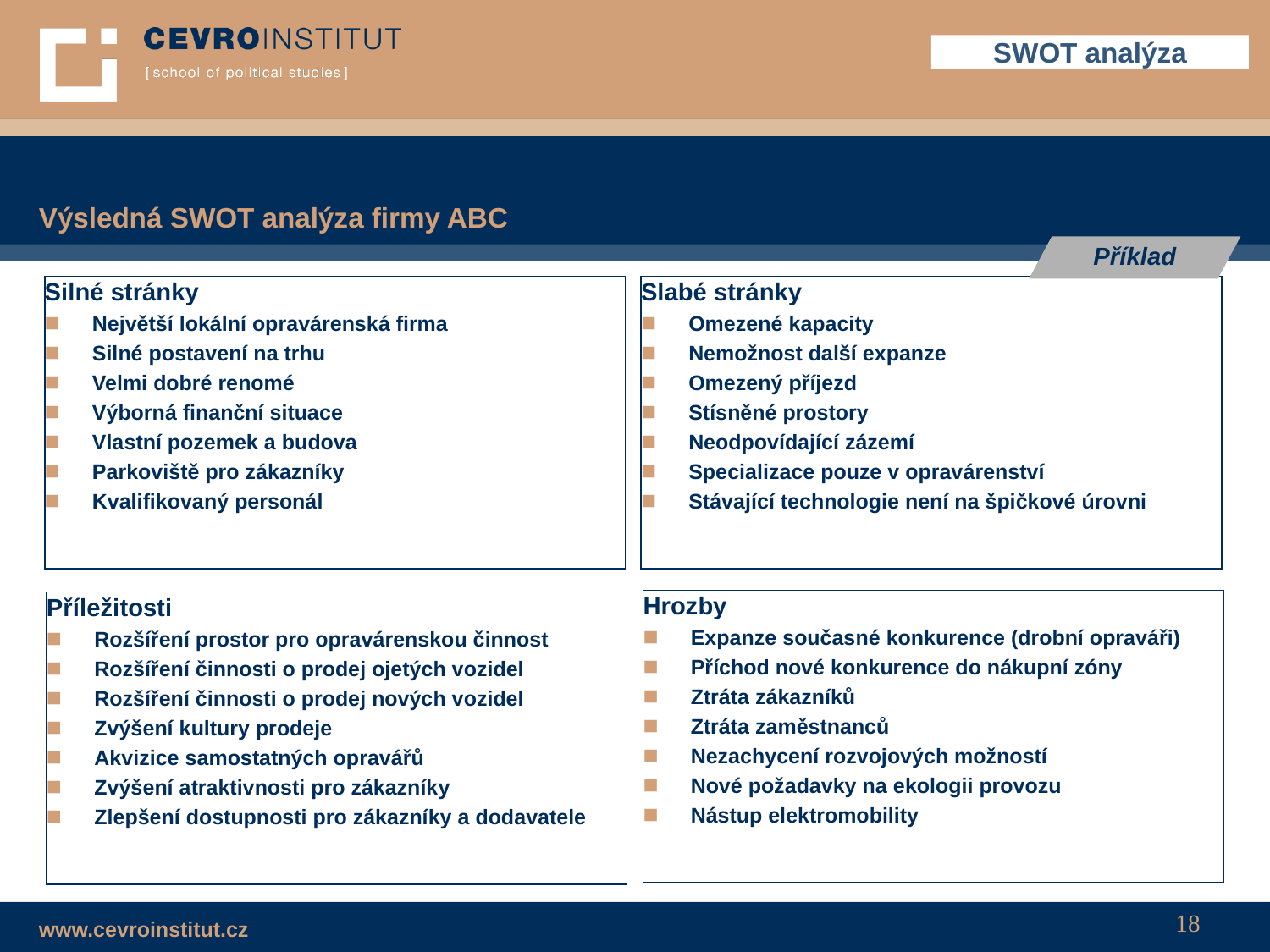

SWOT analýza
# Výsledná SWOT analýza firmy ABC
Příklad
Silné stránky
Největší lokální opravárenská firma
Silné postavení na trhu
Velmi dobré renomé
Výborná finanční situace
Vlastní pozemek a budova
Parkoviště pro zákazníky
Kvalifikovaný personál

Slabé stránky
Omezené kapacity
Nemožnost další expanze
Omezený příjezd
Stísněné prostory
Neodpovídající zázemí
Specializace pouze v opravárenství
Stávající technologie není na špičkové úrovni

Hrozby
Expanze současné konkurence (drobní opraváři)
Příchod nové konkurence do nákupní zóny
Ztráta zákazníků
Ztráta zaměstnanců
Nezachycení rozvojových možností
Nové požadavky na ekologii provozu
Nástup elektromobility
Příležitosti
Rozšíření prostor pro opravárenskou činnost
Rozšíření činnosti o prodej ojetých vozidel
Rozšíření činnosti o prodej nových vozidel
Zvýšení kultury prodeje
Akvizice samostatných opravářů
Zvýšení atraktivnosti pro zákazníky
Zlepšení dostupnosti pro zákazníky a dodavatele
18